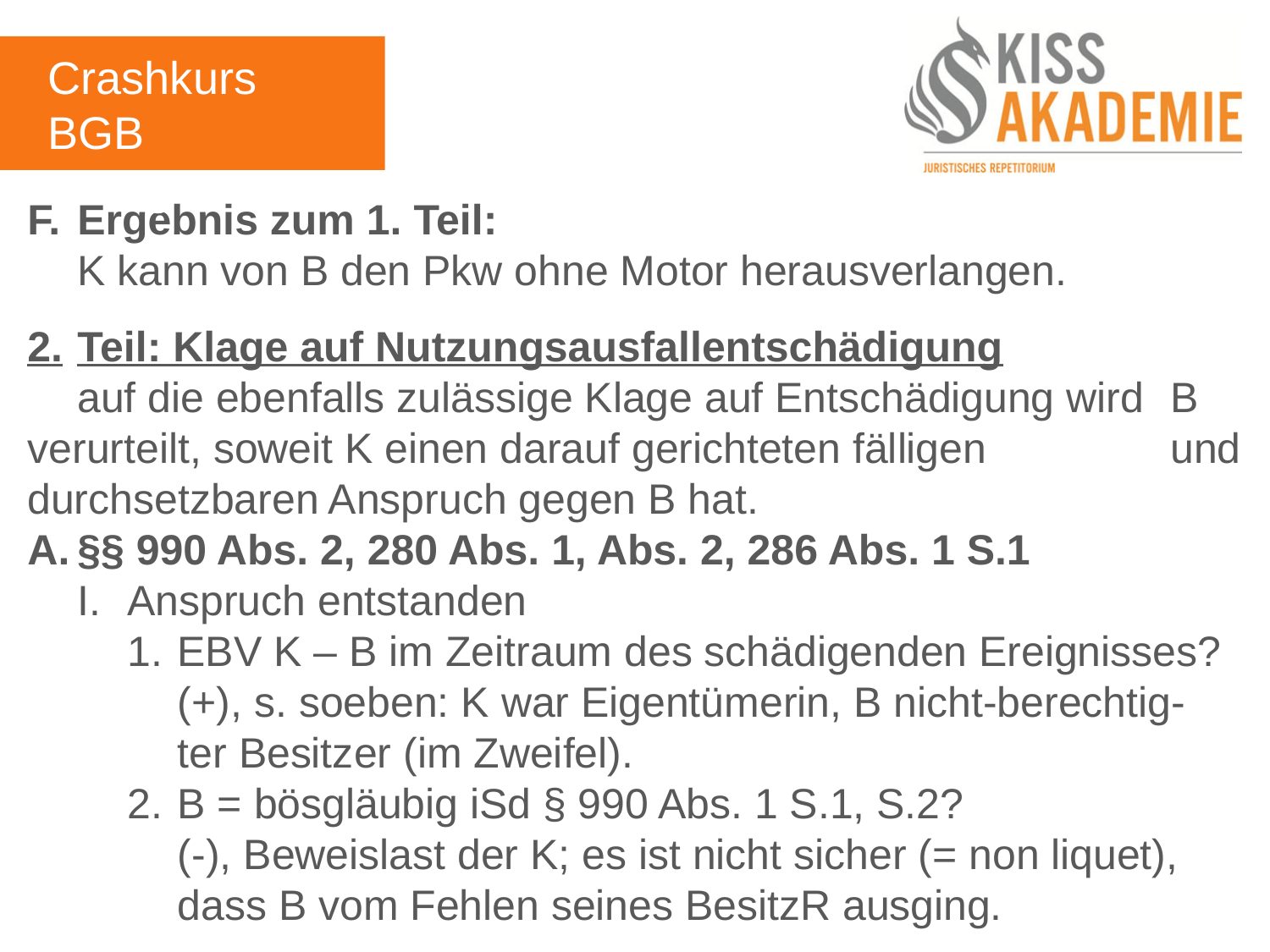

Crashkurs BGB
2. Tag
F.	Ergebnis zum 1. Teil:
	K kann von B den Pkw ohne Motor herausverlangen.

2.	Teil: Klage auf Nutzungsausfallentschädigung
	auf die ebenfalls zulässige Klage auf Entschädigung wird	B verurteilt, soweit K einen darauf gerichteten fälligen		und durchsetzbaren Anspruch gegen B hat.
A.	§§ 990 Abs. 2, 280 Abs. 1, Abs. 2, 286 Abs. 1 S.1
	I.	Anspruch entstanden
		1.	EBV K – B im Zeitraum des schädigenden Ereignisses?
			(+), s. soeben: K war Eigentümerin, B nicht-berechtig-			ter Besitzer (im Zweifel).
		2.	B = bösgläubig iSd § 990 Abs. 1 S.1, S.2?
			(-), Beweislast der K; es ist nicht sicher (= non liquet),			dass B vom Fehlen seines BesitzR ausging.